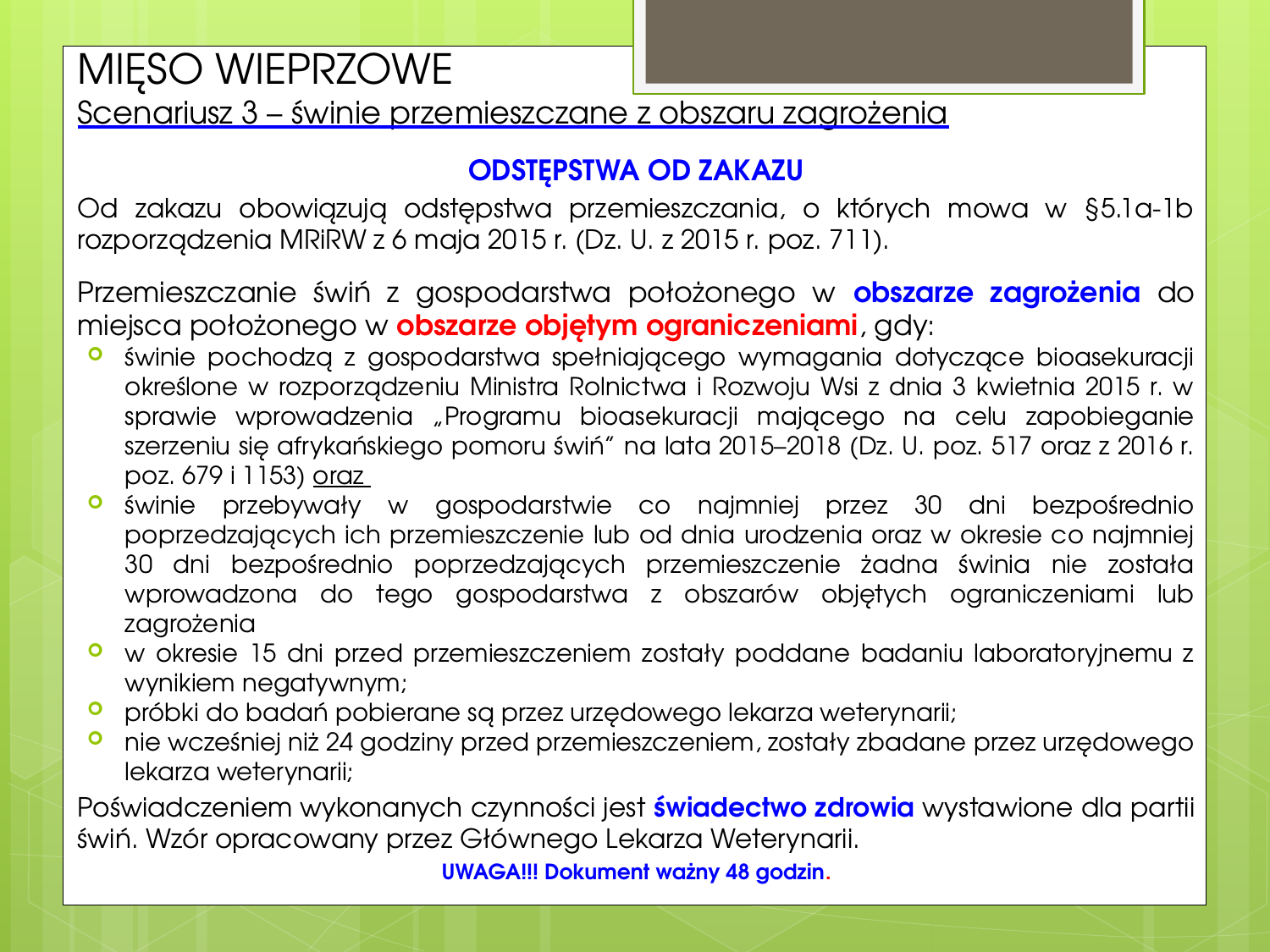

# MIĘSO WIEPRZOWE Scenariusz 3 – świnie przemieszczane z obszaru zagrożenia
ODSTĘPSTWA OD ZAKAZU
Od zakazu obowiązują odstępstwa przemieszczania, o których mowa w §5.1a-1b rozporządzenia MRiRW z 6 maja 2015 r. (Dz. U. z 2015 r. poz. 711).

Przemieszczanie świń z gospodarstwa położonego w obszarze zagrożenia do miejsca położonego w obszarze objętym ograniczeniami, gdy:
świnie pochodzą z gospodarstwa spełniającego wymagania dotyczące bioasekuracji określone w rozporządzeniu Ministra Rolnictwa i Rozwoju Wsi z dnia 3 kwietnia 2015 r. w sprawie wprowadzenia „Programu bioasekuracji mającego na celu zapobieganie szerzeniu się afrykańskiego pomoru świń” na lata 2015–2018 (Dz. U. poz. 517 oraz z 2016 r. poz. 679 i 1153) oraz
świnie przebywały w gospodarstwie co najmniej przez 30 dni bezpośrednio poprzedzających ich przemieszczenie lub od dnia urodzenia oraz w okresie co najmniej 30 dni bezpośrednio poprzedzających przemieszczenie żadna świnia nie została wprowadzona do tego gospodarstwa z obszarów objętych ograniczeniami lub zagrożenia
w okresie 15 dni przed przemieszczeniem zostały poddane badaniu laboratoryjnemu z wynikiem negatywnym;
próbki do badań pobierane są przez urzędowego lekarza weterynarii;
nie wcześniej niż 24 godziny przed przemieszczeniem, zostały zbadane przez urzędowego lekarza weterynarii;
Poświadczeniem wykonanych czynności jest świadectwo zdrowia wystawione dla partii świń. Wzór opracowany przez Głównego Lekarza Weterynarii.
UWAGA!!! Dokument ważny 48 godzin.